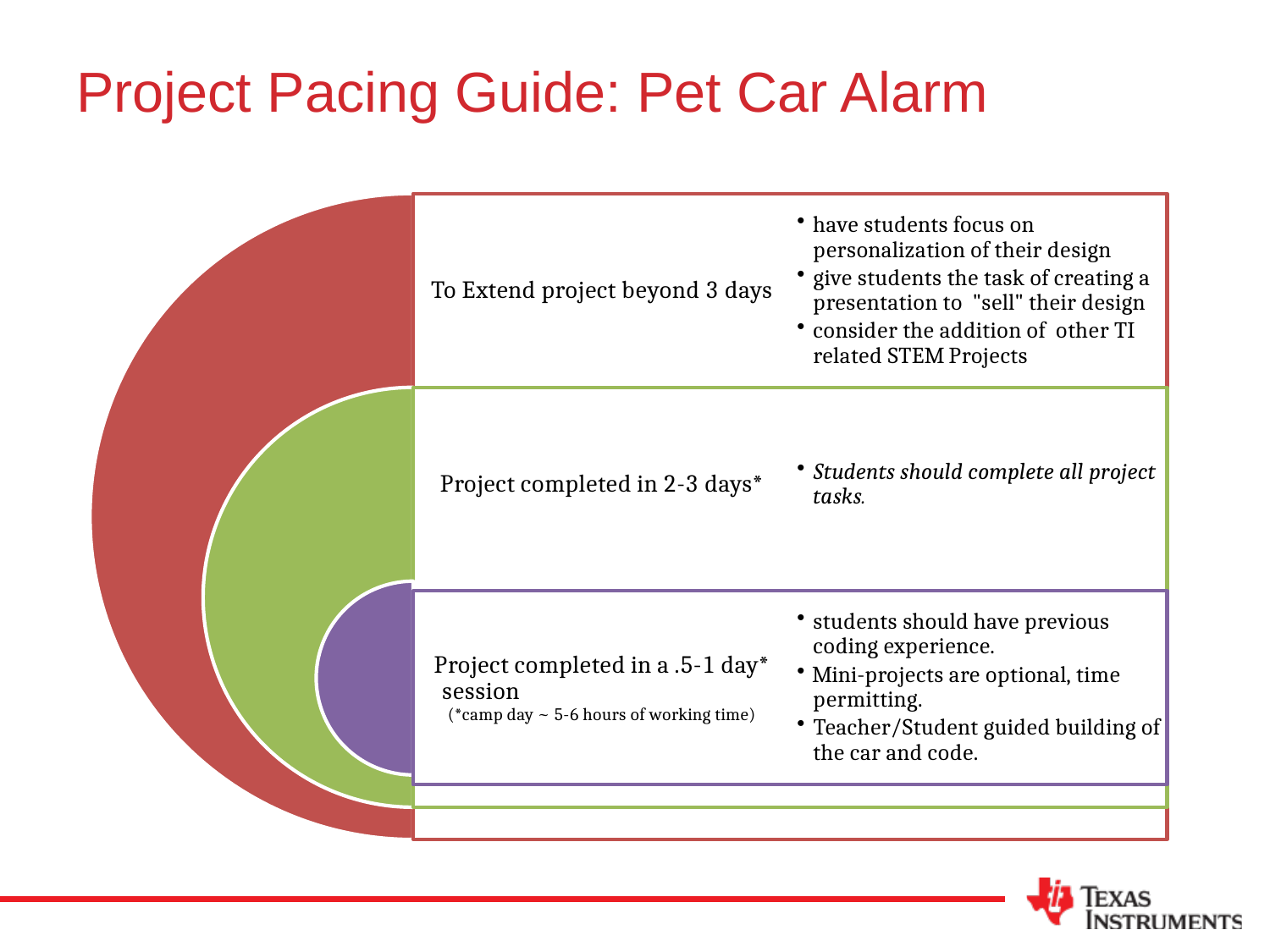

# Project Pacing Guide: Pet Car Alarm
To Extend project beyond 3 days
Project completed in 2-3 days*
Project completed in a .5-1 day* session                                             (*camp day ~ 5-6 hours of working time)
have students focus on personalization of their design
give students the task of creating a presentation to  "sell" their design
consider the addition of  other TI  related STEM Projects
Students should complete all project tasks.
students should have previous coding experience.
Mini-projects are optional, time permitting.
Teacher/Student guided building of the car and code.